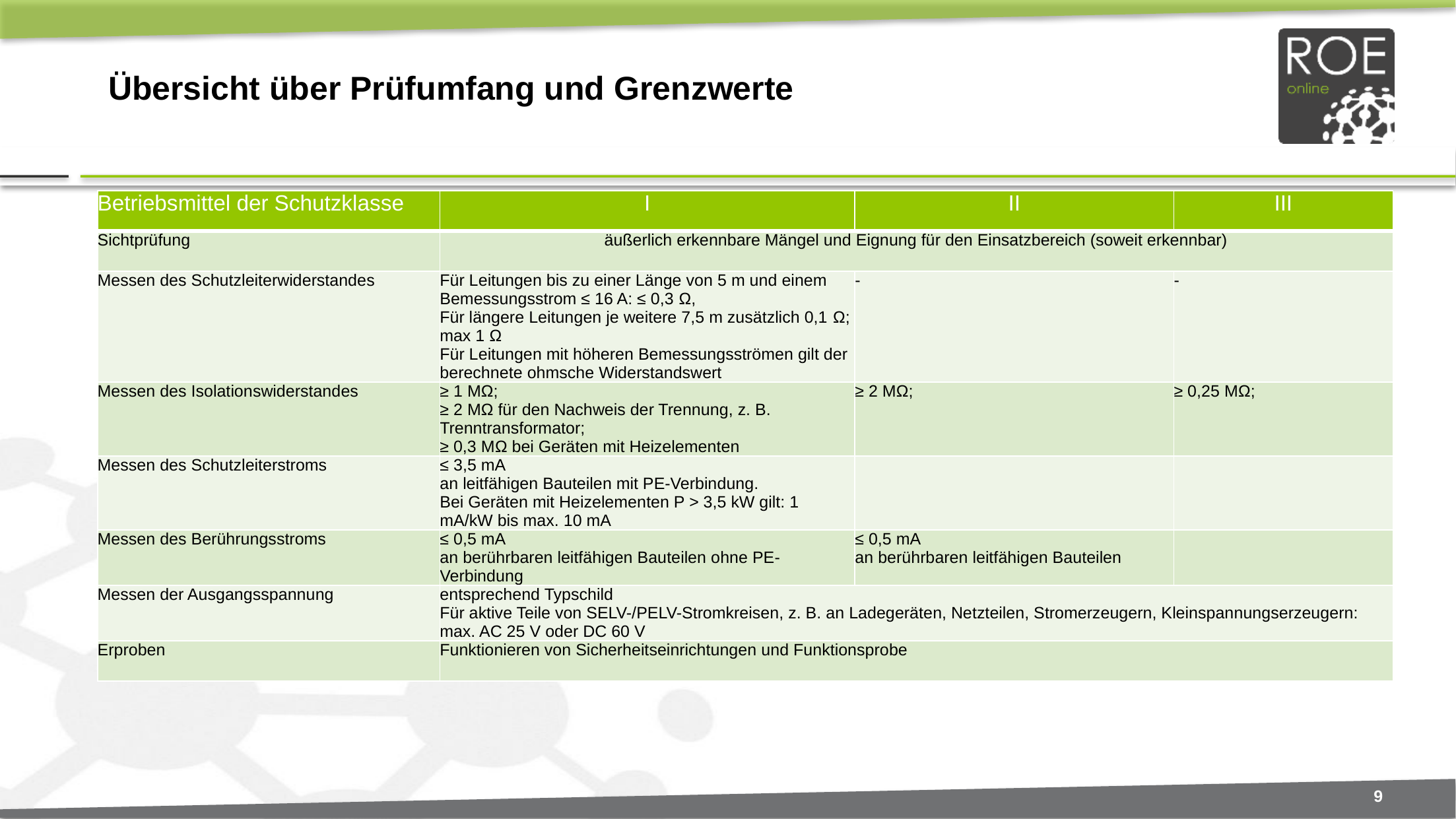

# Übersicht über Prüfumfang und Grenzwerte
| Betriebsmittel der Schutzklasse | I | II | III |
| --- | --- | --- | --- |
| Sichtprüfung | äußerlich erkennbare Mängel und Eignung für den Einsatzbereich (soweit erkennbar) |  |  |
| Messen des Schutzleiterwiderstandes | Für Leitungen bis zu einer Länge von 5 m und einem Bemessungsstrom ≤ 16 A: ≤ 0,3 Ω, Für längere Leitungen je weitere 7,5 m zusätzlich 0,1 Ω; max 1 Ω Für Leitungen mit höheren Bemessungsströmen gilt der berechnete ohmsche Widerstandswert | - | - |
| Messen des Isolationswiderstandes | ≥ 1 MΩ; ≥ 2 MΩ für den Nachweis der Trennung, z. B. Trenntransformator; ≥ 0,3 MΩ bei Geräten mit Heizelementen | ≥ 2 MΩ; | ≥ 0,25 MΩ; |
| Messen des Schutzleiterstroms | ≤ 3,5 mA an leitfähigen Bauteilen mit PE-Verbindung. Bei Geräten mit Heizelementen P > 3,5 kW gilt: 1 mA/kW bis max. 10 mA |  |  |
| Messen des Berührungsstroms | ≤ 0,5 mA an berührbaren leitfähigen Bauteilen ohne PE-Verbindung | ≤ 0,5 mA an berührbaren leitfähigen Bauteilen |  |
| Messen der Ausgangsspannung | entsprechend Typschild Für aktive Teile von SELV-/PELV-Stromkreisen, z. B. an Ladegeräten, Netzteilen, Stromerzeugern, Kleinspannungserzeugern: max. AC 25 V oder DC 60 V |  |  |
| Erproben | Funktionieren von Sicherheitseinrichtungen und Funktionsprobe |  |  |
9